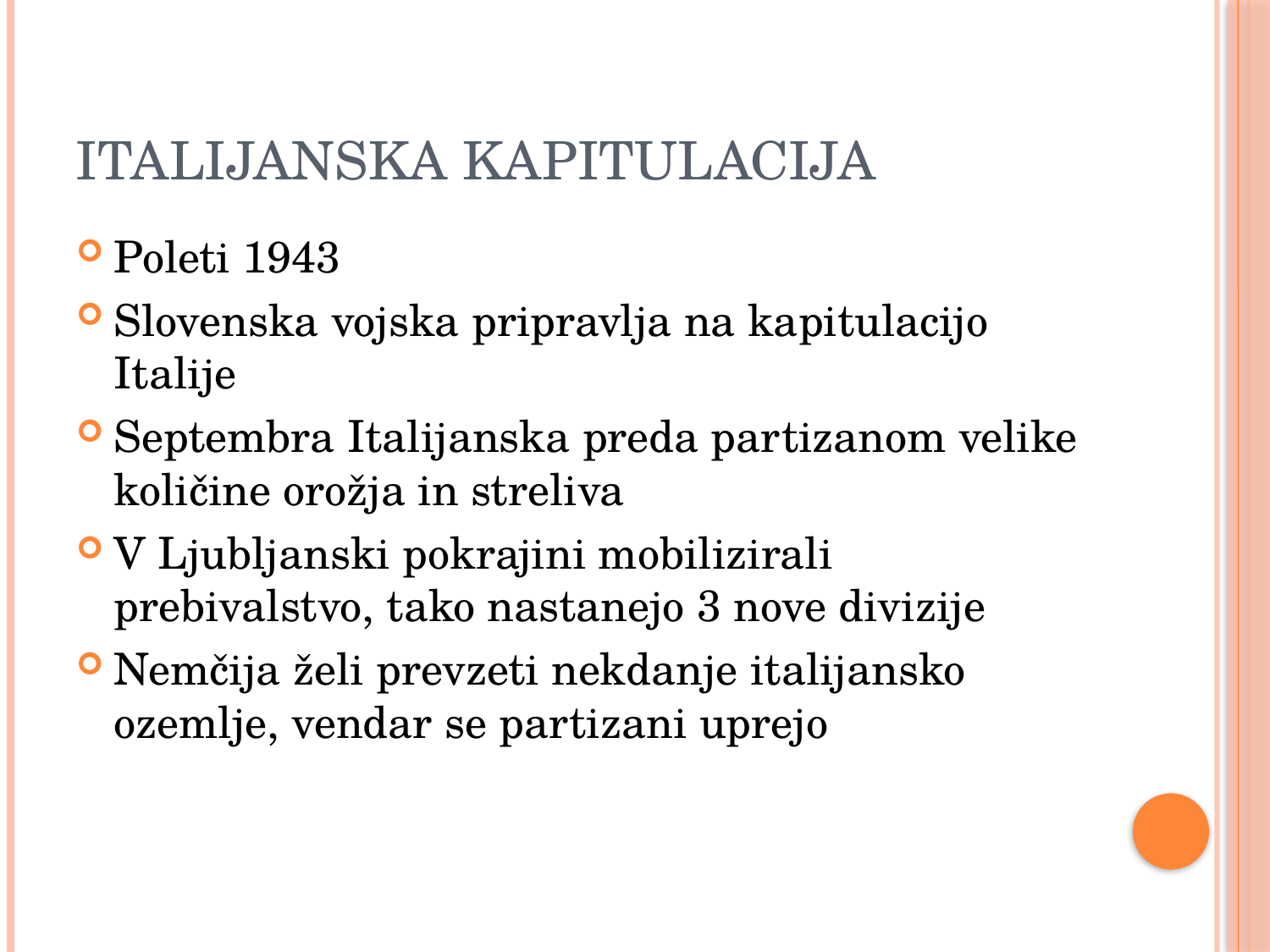

# ITALIJANSKA KAPITULACIJA
Poleti 1943
Slovenska vojska pripravlja na kapitulacijo Italije
Septembra Italijanska preda partizanom velike količine orožja in streliva
V Ljubljanski pokrajini mobilizirali prebivalstvo, tako nastanejo 3 nove divizije
Nemčija želi prevzeti nekdanje italijansko ozemlje, vendar se partizani uprejo